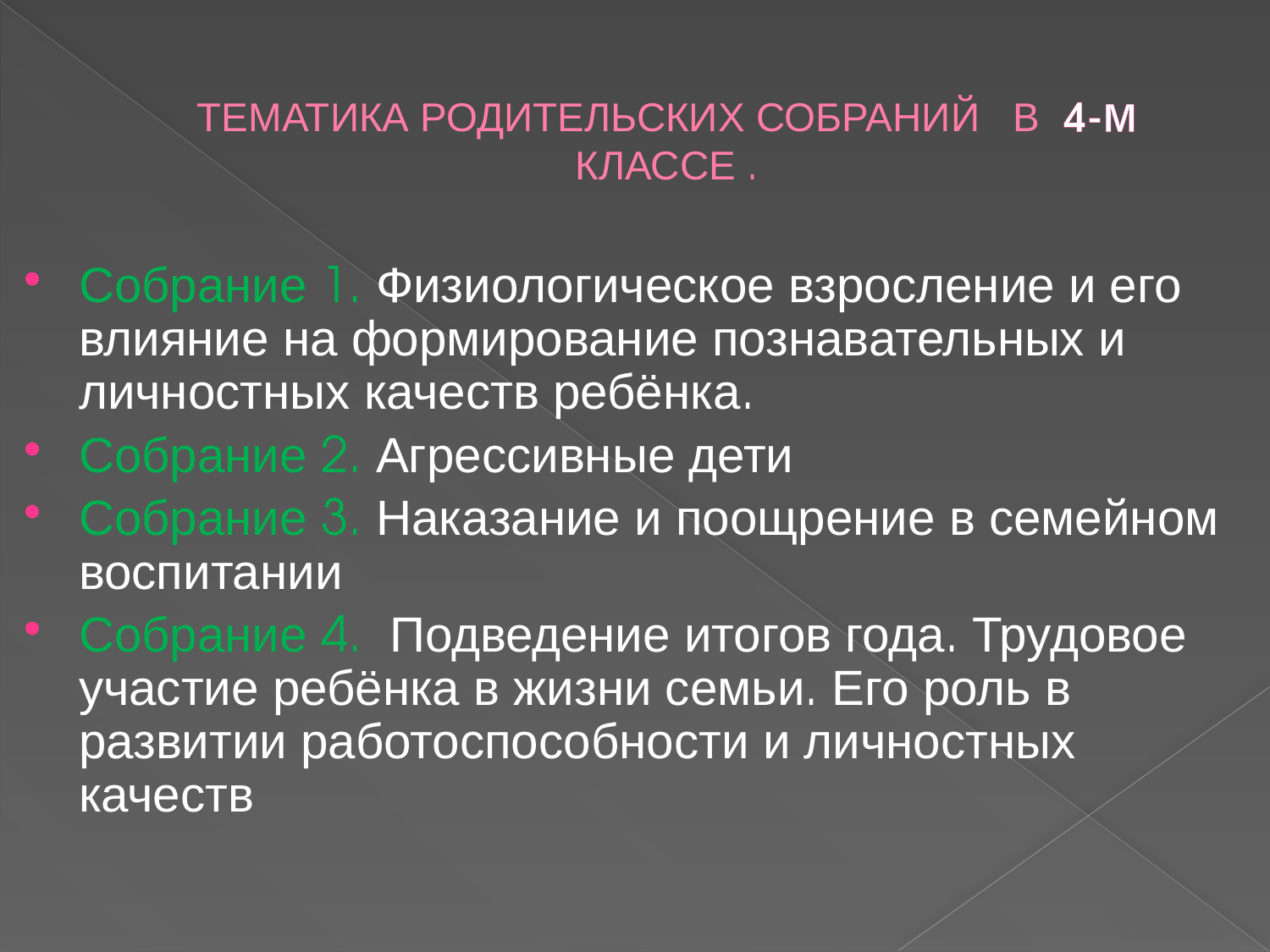

# ТЕМАТИКА РОДИТЕЛЬСКИХ СОБРАНИЙ   В  4-М КЛАССЕ .
Собрание 1. Физиологическое взросление и его влияние на формирование познавательных и личностных качеств ребёнка.
Собрание 2. Агрессивные дети
Собрание 3. Наказание и поощрение в семейном воспитании
Собрание 4.  Подведение итогов года. Трудовое участие ребёнка в жизни семьи. Его роль в развитии работоспособности и личностных качеств